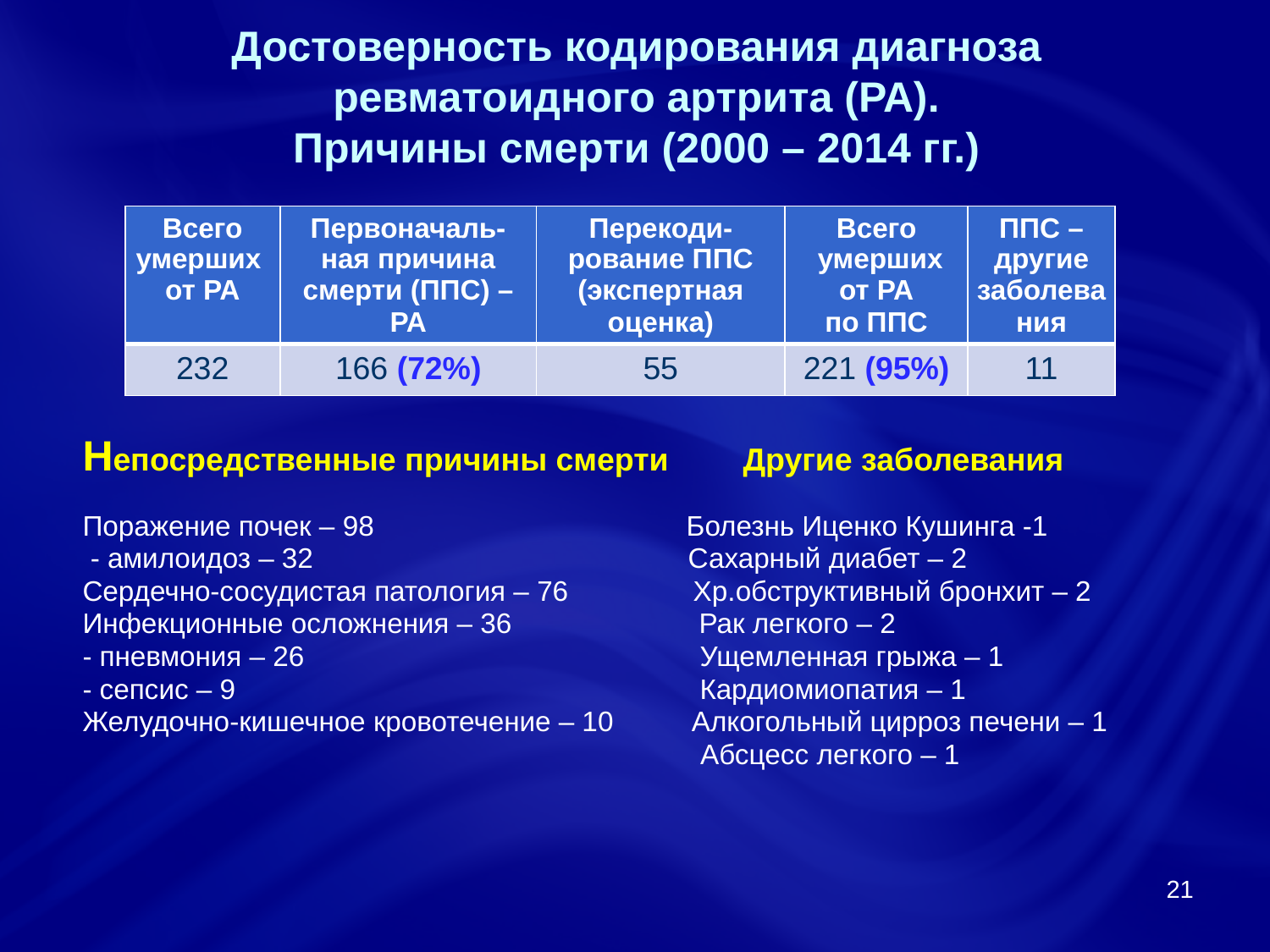

# Достоверность кодирования диагноза ревматоидного артрита (РА). Причины смерти (2000 – 2014 гг.)
| Всего умерших от РА | Первоначаль-ная причина смерти (ППС) – РА | Перекоди-рование ППС (экспертная оценка) | Всего умерших от РА по ППС | ППС – другие заболевания |
| --- | --- | --- | --- | --- |
| 232 | 166 (72%) | 55 | 221 (95%) | 11 |
Непосредственные причины смерти        Другие заболевания

Поражение почек – 98                                        Болезнь Иценко Кушинга -1
 - амилоидоз – 32                                                Сахарный диабет – 2
Сердечно-сосудистая патология – 76                Хр.обструктивный бронхит – 2
Инфекционные осложнения – 36                        Рак легкого – 2
- пневмония – 26 			              Ущемленная грыжа – 1
- сепсис – 9 			              Кардиомиопатия – 1
Желудочно-кишечное кровотечение – 10          Алкогольный цирроз печени – 1
				              Абсцесс легкого – 1

21